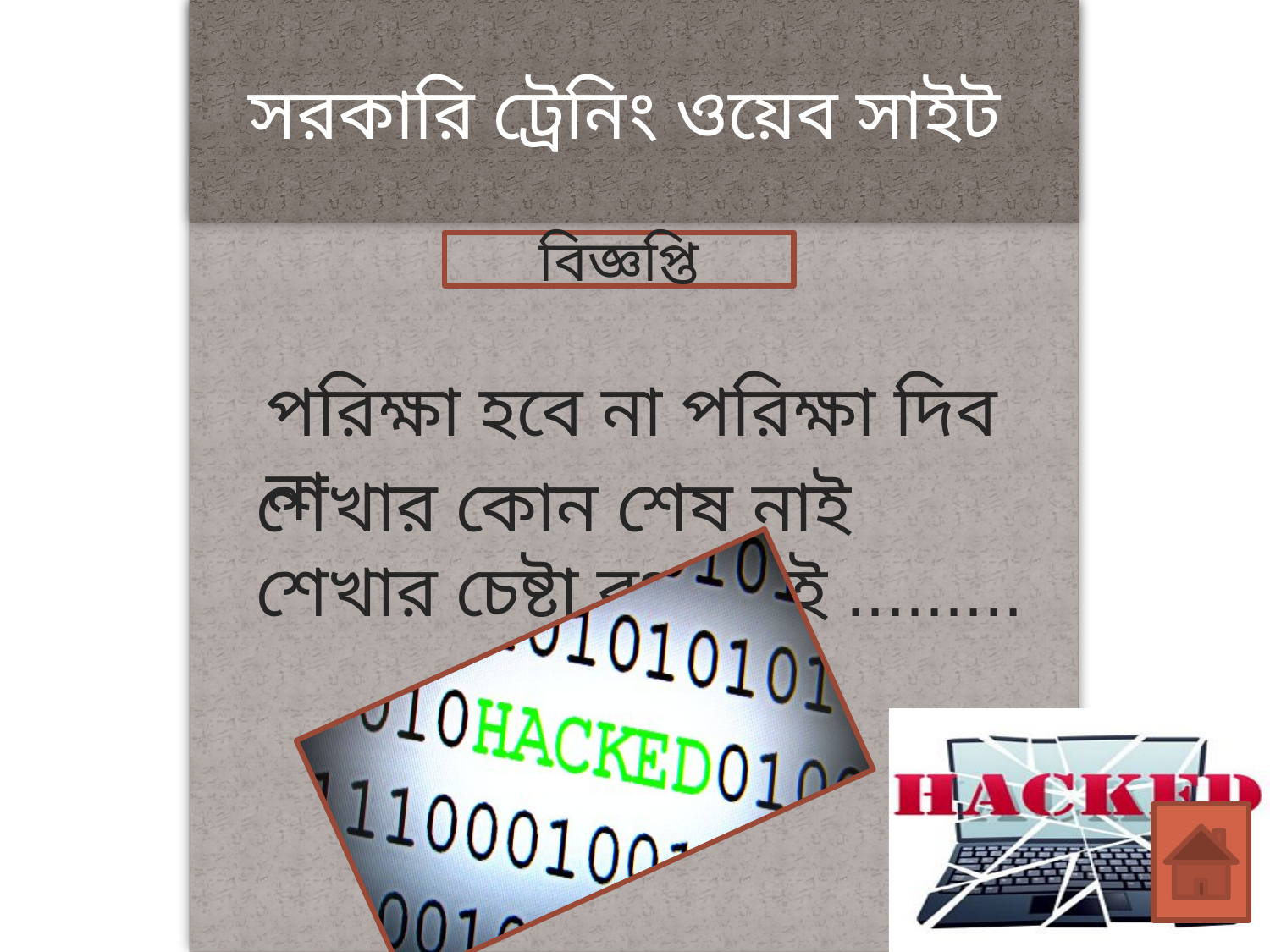

সরকারি ট্রেনিং ওয়েব সাইট
বিজ্ঞপ্তি
পরিক্ষা হবে না পরিক্ষা দিব না
শেখার কোন শেষ নাই শেখার চেষ্টা বৃথা তাই .........